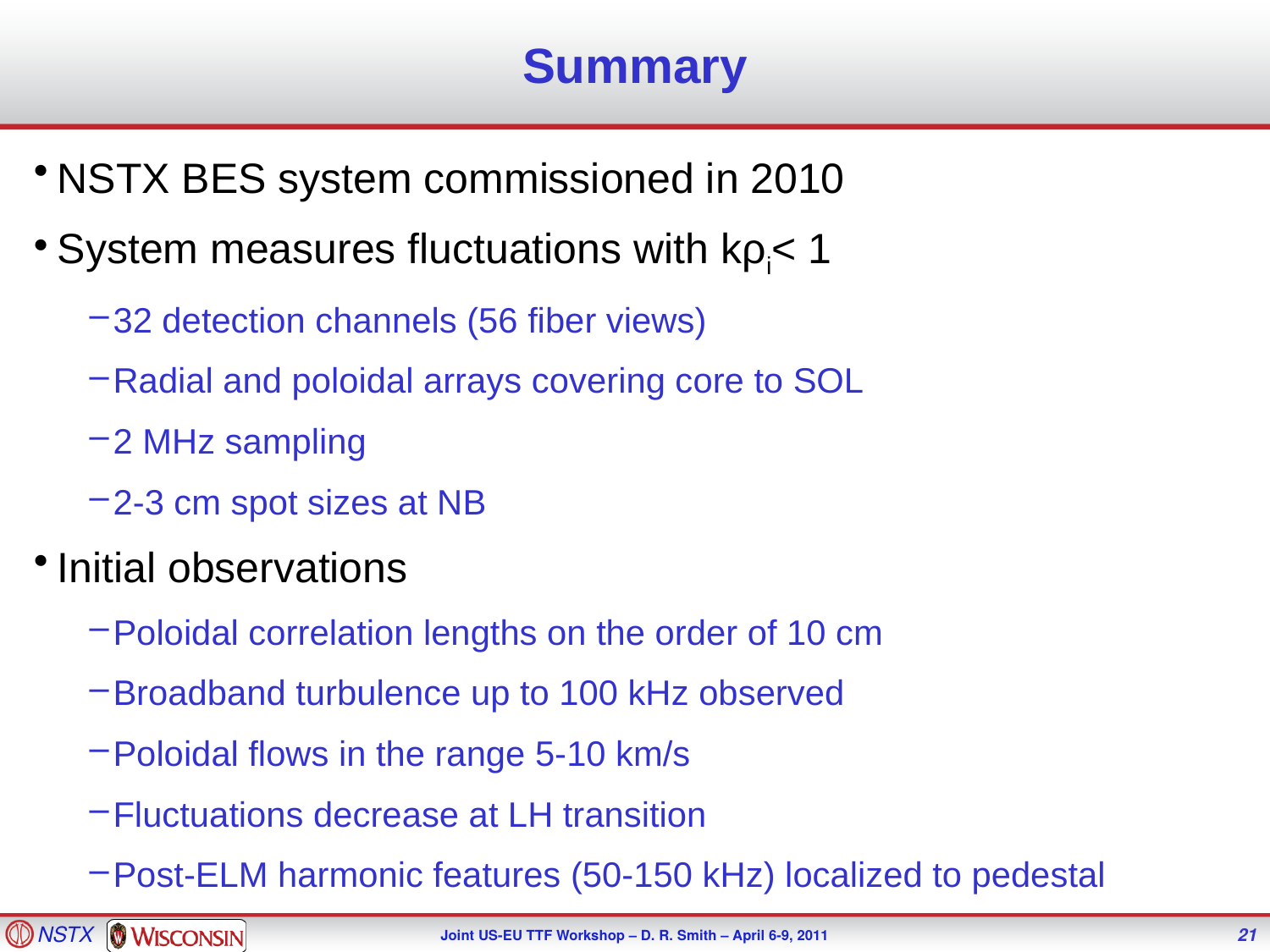

# Summary
NSTX BES system commissioned in 2010
System measures fluctuations with kρi< 1
32 detection channels (56 fiber views)
Radial and poloidal arrays covering core to SOL
2 MHz sampling
2-3 cm spot sizes at NB
Initial observations
Poloidal correlation lengths on the order of 10 cm
Broadband turbulence up to 100 kHz observed
Poloidal flows in the range 5-10 km/s
Fluctuations decrease at LH transition
Post-ELM harmonic features (50-150 kHz) localized to pedestal
21